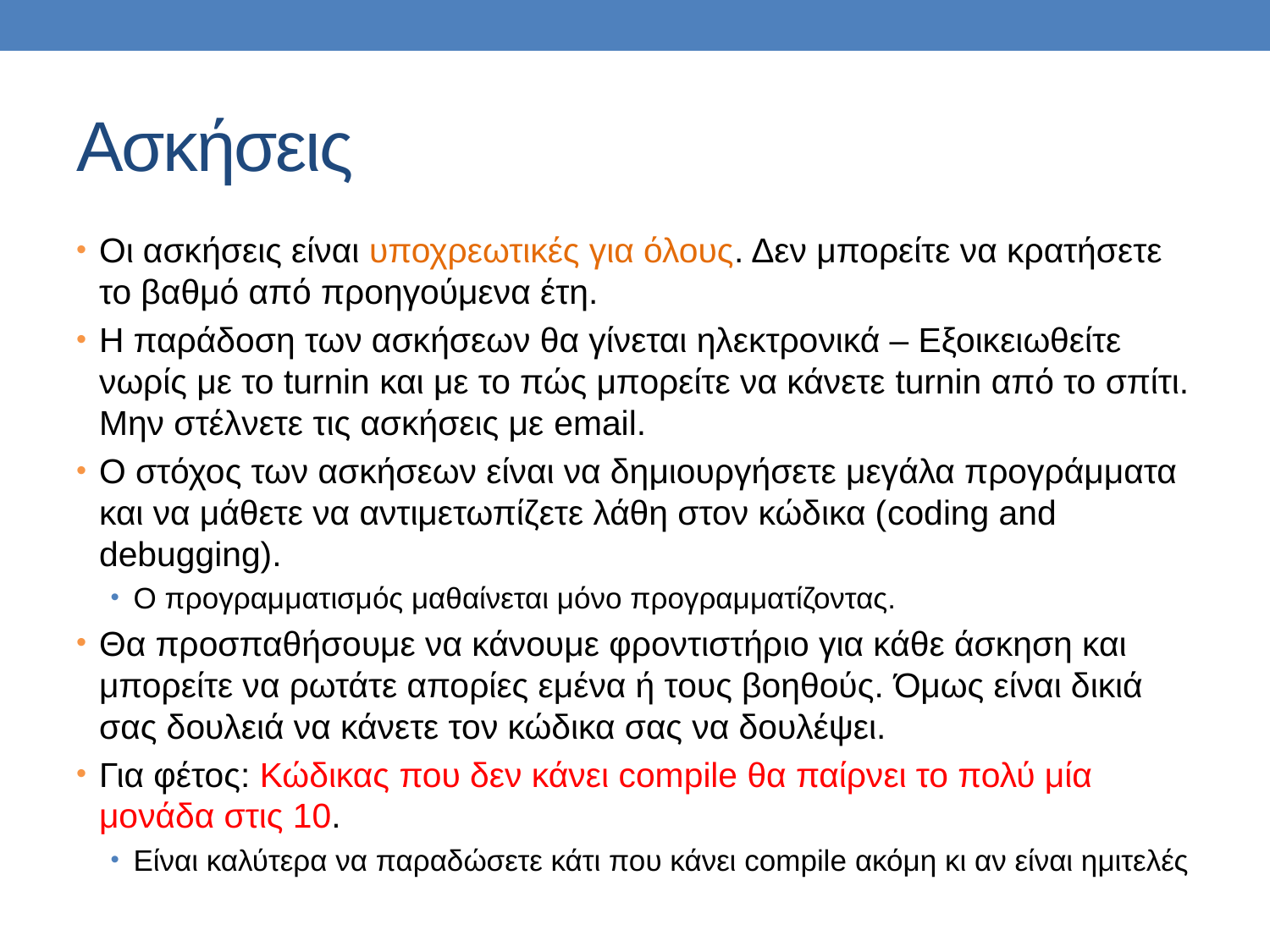

# Ασκήσεις
Οι ασκήσεις είναι υποχρεωτικές για όλους. Δεν μπορείτε να κρατήσετε το βαθμό από προηγούμενα έτη.
Η παράδοση των ασκήσεων θα γίνεται ηλεκτρονικά – Εξοικειωθείτε νωρίς με το turnin και με το πώς μπορείτε να κάνετε turnin από το σπίτι. Μην στέλνετε τις ασκήσεις με email.
Ο στόχος των ασκήσεων είναι να δημιουργήσετε μεγάλα προγράμματα και να μάθετε να αντιμετωπίζετε λάθη στον κώδικα (coding and debugging).
Ο προγραμματισμός μαθαίνεται μόνο προγραμματίζοντας.
Θα προσπαθήσουμε να κάνουμε φροντιστήριο για κάθε άσκηση και μπορείτε να ρωτάτε απορίες εμένα ή τους βοηθούς. Όμως είναι δικιά σας δουλειά να κάνετε τον κώδικα σας να δουλέψει.
Για φέτος: Κώδικας που δεν κάνει compile θα παίρνει το πολύ μία μονάδα στις 10.
Είναι καλύτερα να παραδώσετε κάτι που κάνει compile ακόμη κι αν είναι ημιτελές